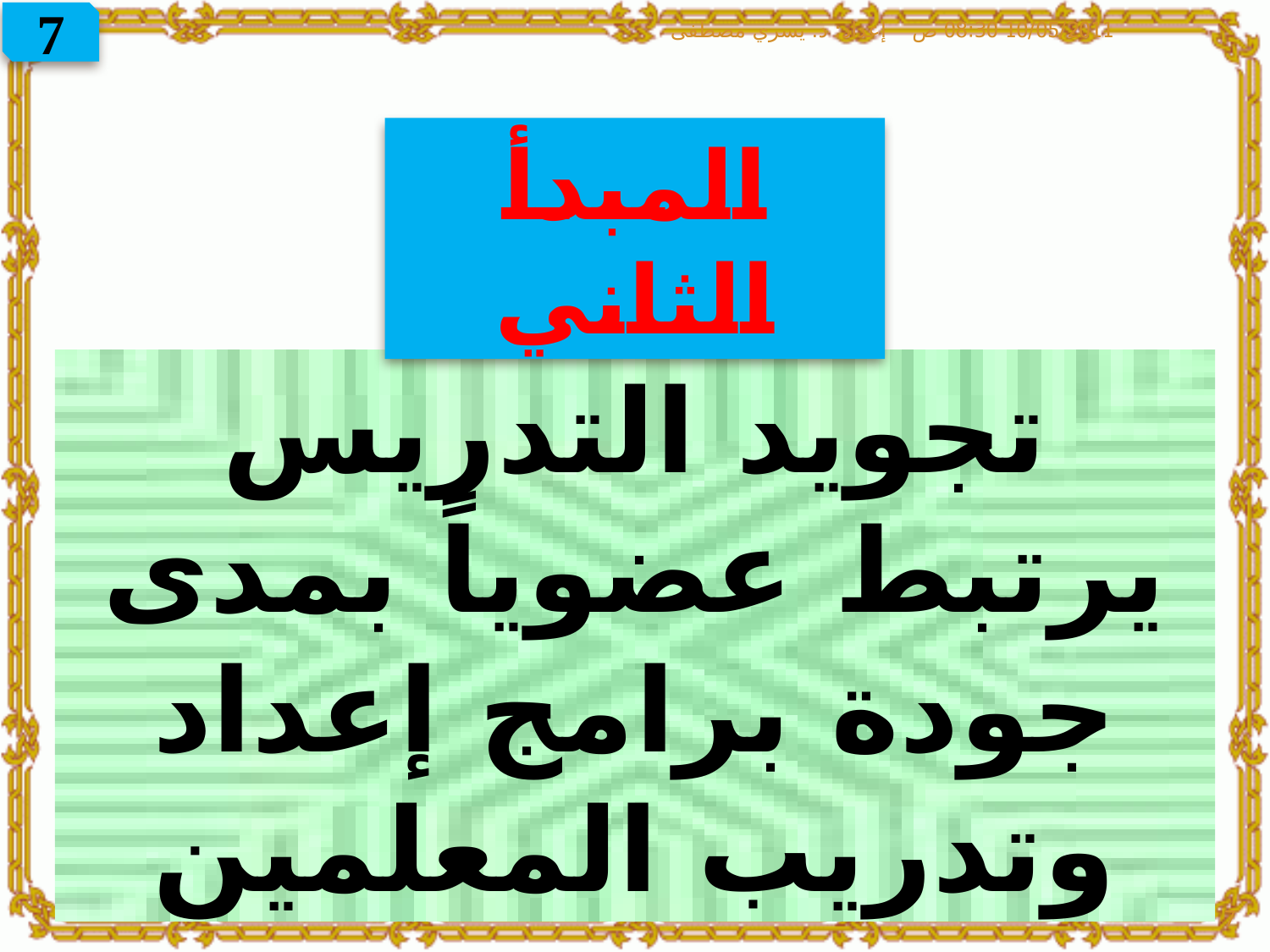

7
إعداد: د. يسري مصطفى
10/05/2011 08:30 ص
المبدأ الثاني
تجويد التدريس يرتبط عضوياً بمدى جودة برامج إعداد وتدريب المعلمين
7